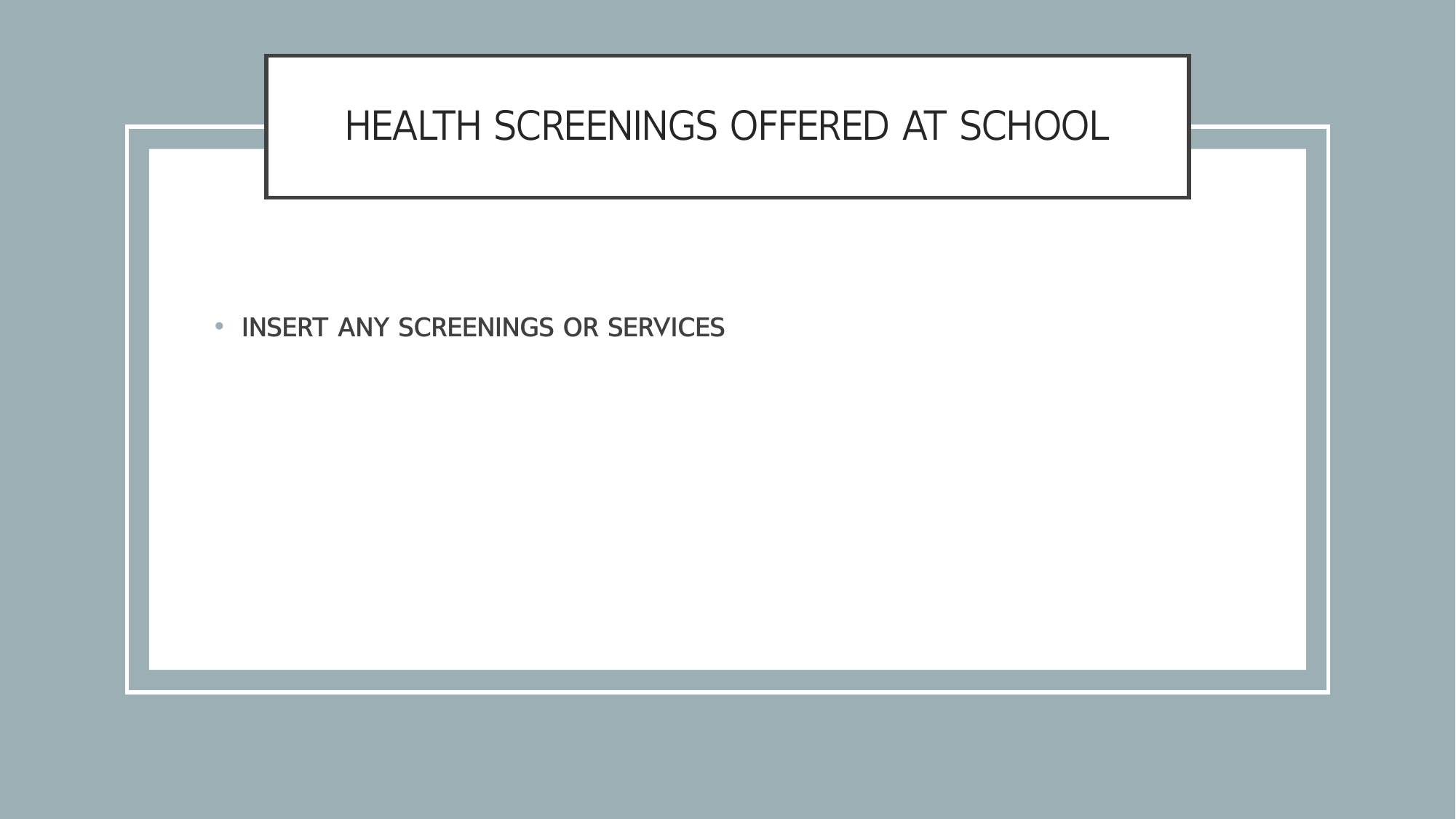

# HEALTH SCREENINGS OFFERED AT SCHOOL

INSERT ANY SCREENINGS OR SERVICES